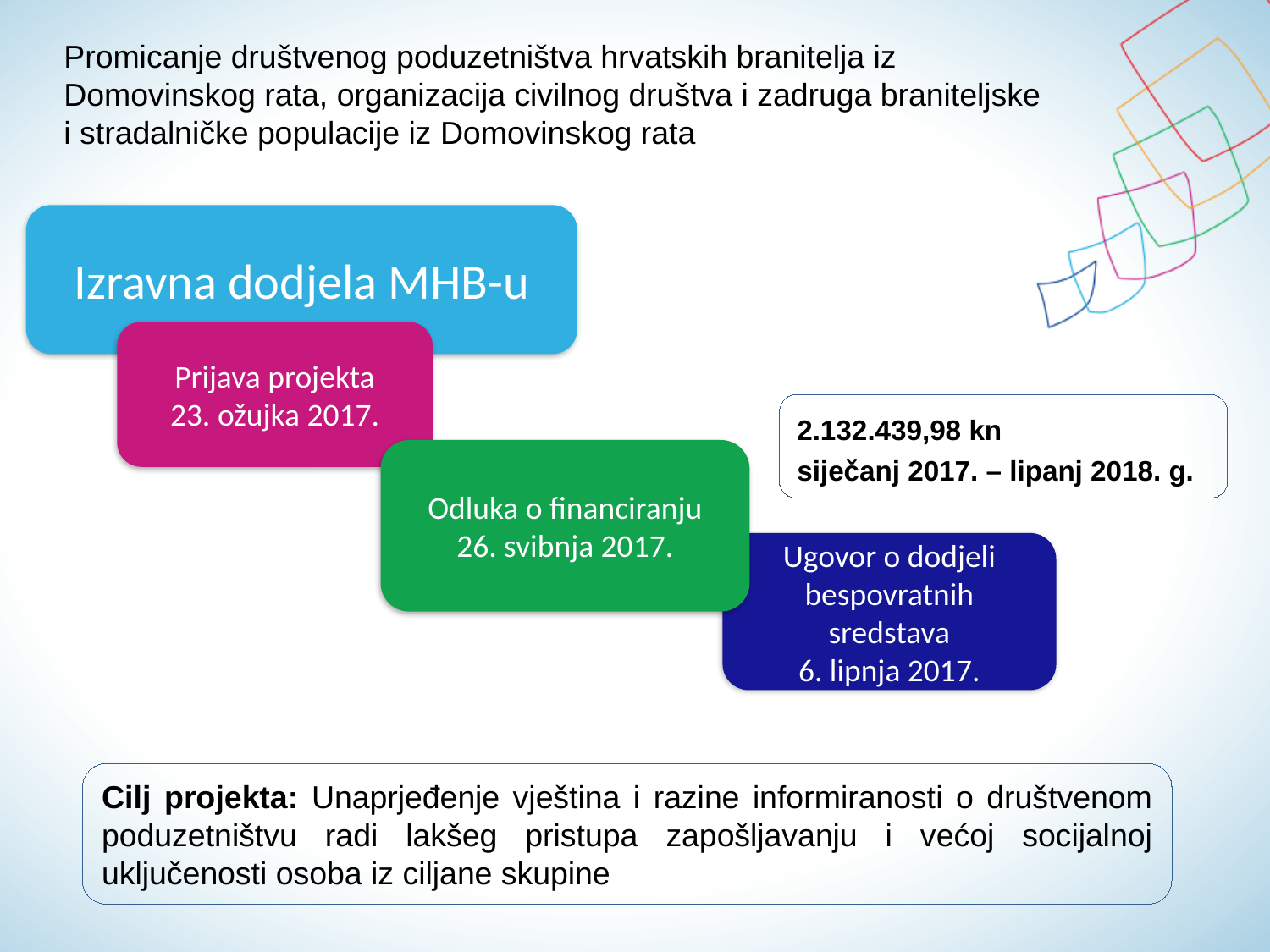

# Promicanje društvenog poduzetništva hrvatskih branitelja iz Domovinskog rata, organizacija civilnog društva i zadruga braniteljske i stradalničke populacije iz Domovinskog rata
Izravna dodjela MHB-u
Prijava projekta
23. ožujka 2017.
2.132.439,98 kn
siječanj 2017. – lipanj 2018. g.
Odluka o financiranju
26. svibnja 2017.
Ugovor o dodjeli bespovratnih sredstava
6. lipnja 2017.
Cilj projekta: Unaprjeđenje vještina i razine informiranosti o društvenom poduzetništvu radi lakšeg pristupa zapošljavanju i većoj socijalnoj uključenosti osoba iz ciljane skupine